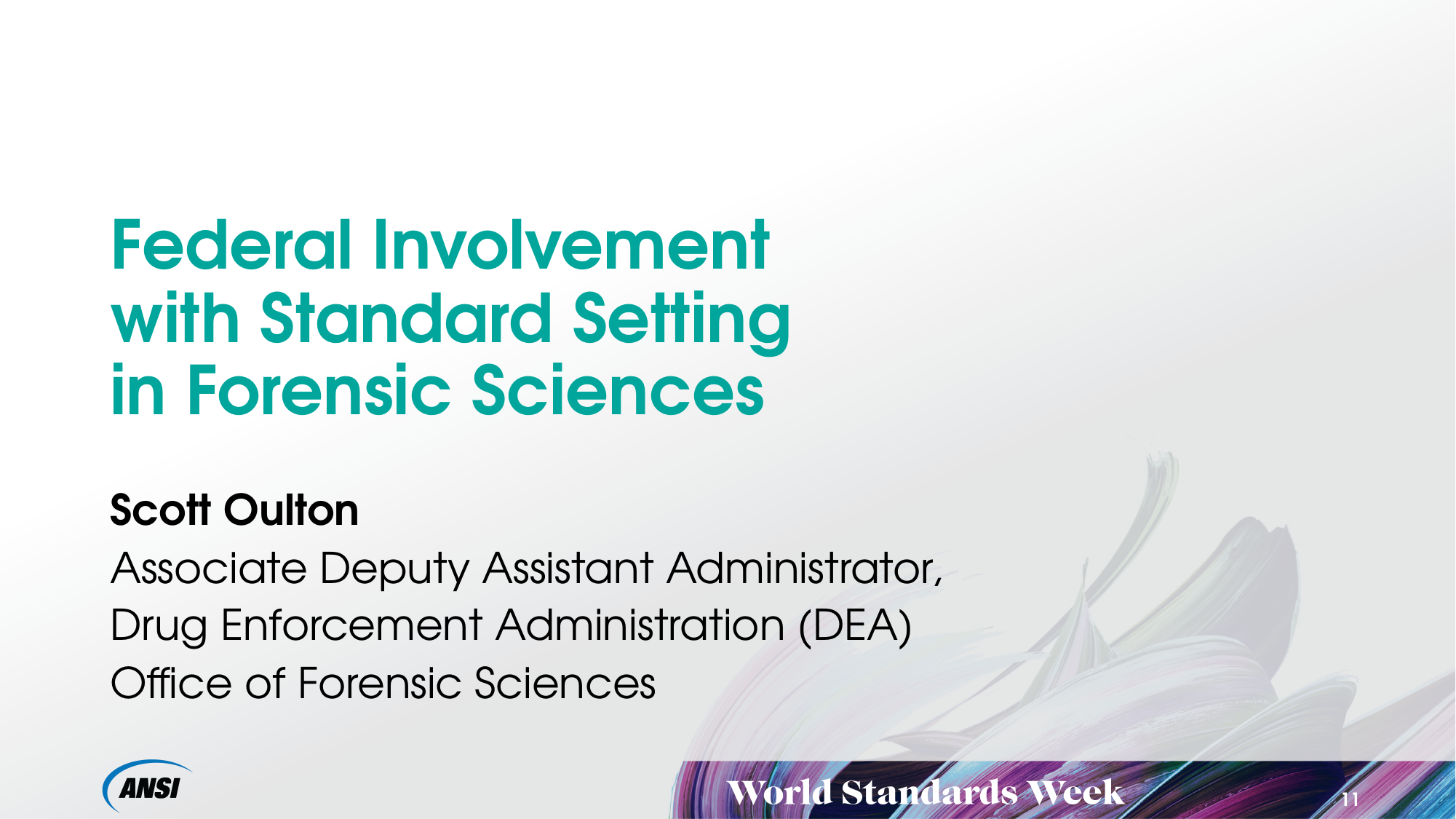

# Federal Involvement with Standard Setting in Forensic Sciences
Scott Oulton
Associate Deputy Assistant Administrator,
Drug Enforcement Administration (DEA)
Office of Forensic Sciences
11